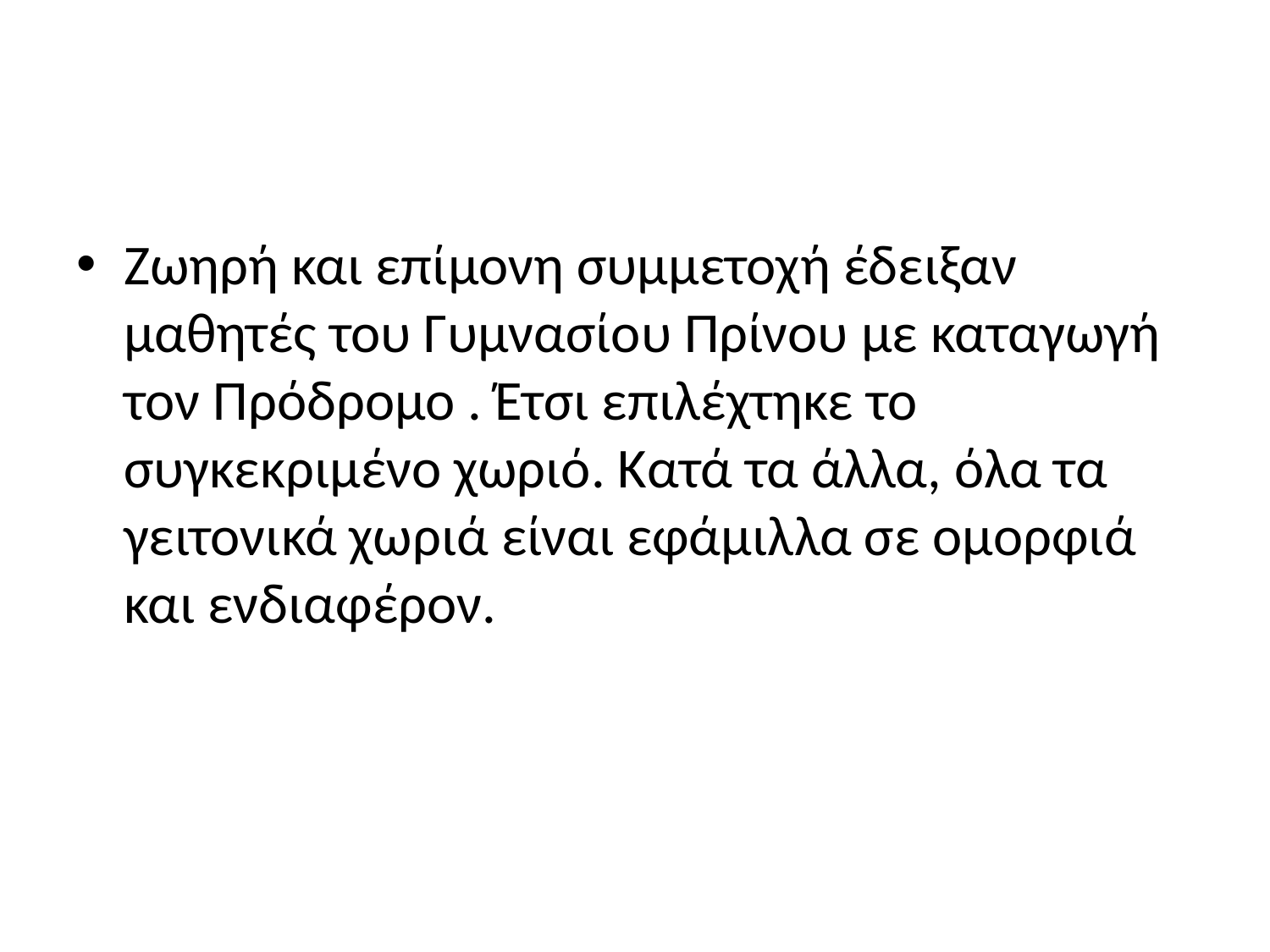

#
Ζωηρή και επίμονη συμμετοχή έδειξαν μαθητές του Γυμνασίου Πρίνου με καταγωγή τον Πρόδρομο . Έτσι επιλέχτηκε το συγκεκριμένο χωριό. Κατά τα άλλα, όλα τα γειτονικά χωριά είναι εφάμιλλα σε ομορφιά και ενδιαφέρον.